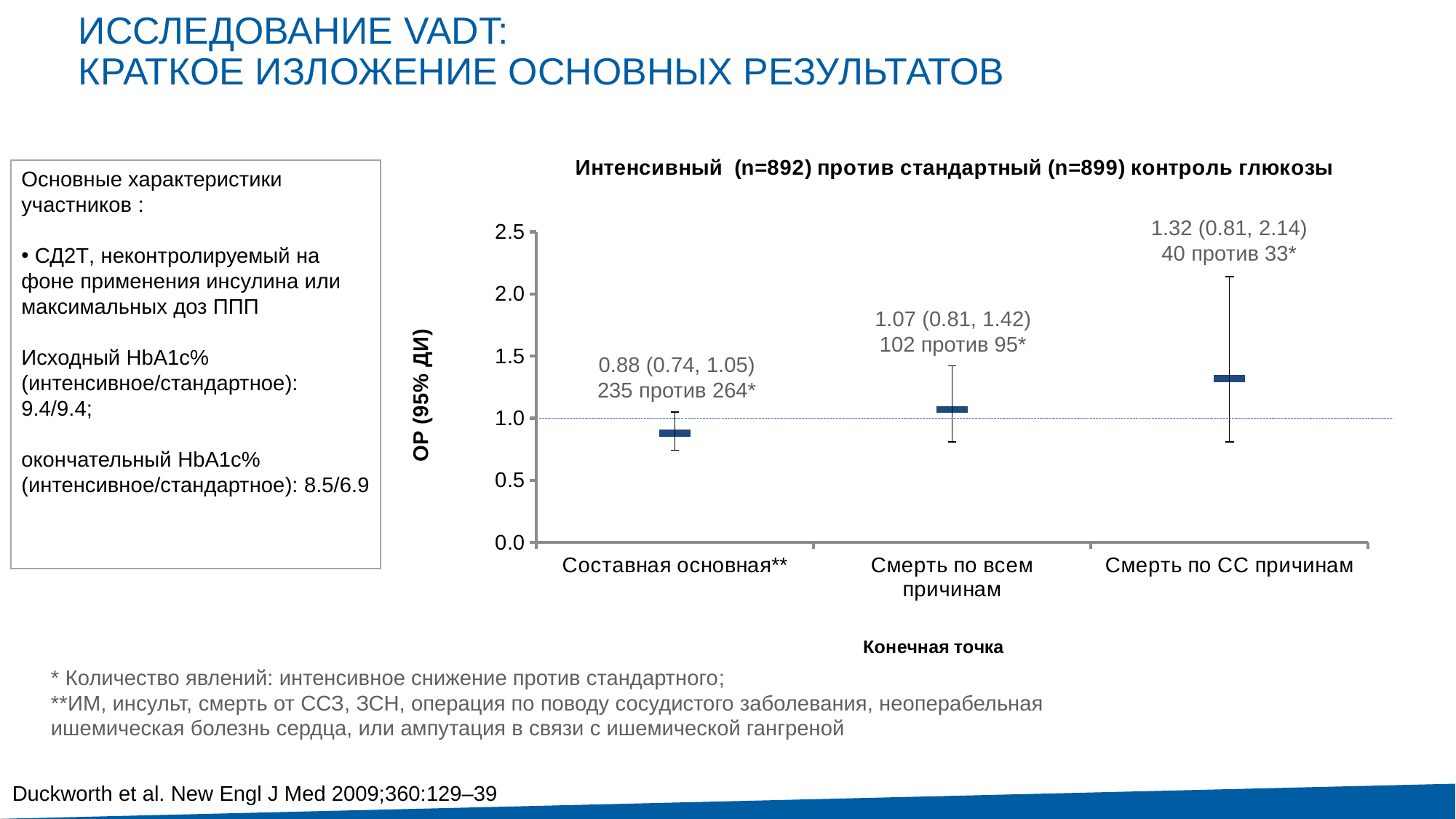

58
58
# Исследование VADT: краткое изложение основных результатов

### Chart: Интенсивный  (n=892) против стандартный (n=899) контроль глюкозы

| Category | Series 1 |
|---|---|
| Составная основная** | 0.88 |
| Смерть по всем причинам | 1.07 |
| Смерть по СС причинам | 1.32 |
1.32 (0.81, 2.14)
40 против 33*
1.07 (0.81, 1.42)
102 против 95*
0.88 (0.74, 1.05)
235 против 264*
Основные характеристики участников :

 СД2Т, неконтролируемый на фоне применения инсулина или максимальных доз ППП

Исходный HbA1c% (интенсивное/стандартное): 9.4/9.4;

окончательный HbA1c% (интенсивное/стандартное): 8.5/6.9

* Количество явлений: интенсивное снижение против стандартного;
**ИМ, инсульт, смерть от ССЗ, ЗСН, операция по поводу сосудистого заболевания, неоперабельная ишемическая болезнь сердца, или ампутация в связи с ишемической гангреной
Duckworth et al. New Engl J Med 2009;360:129–39